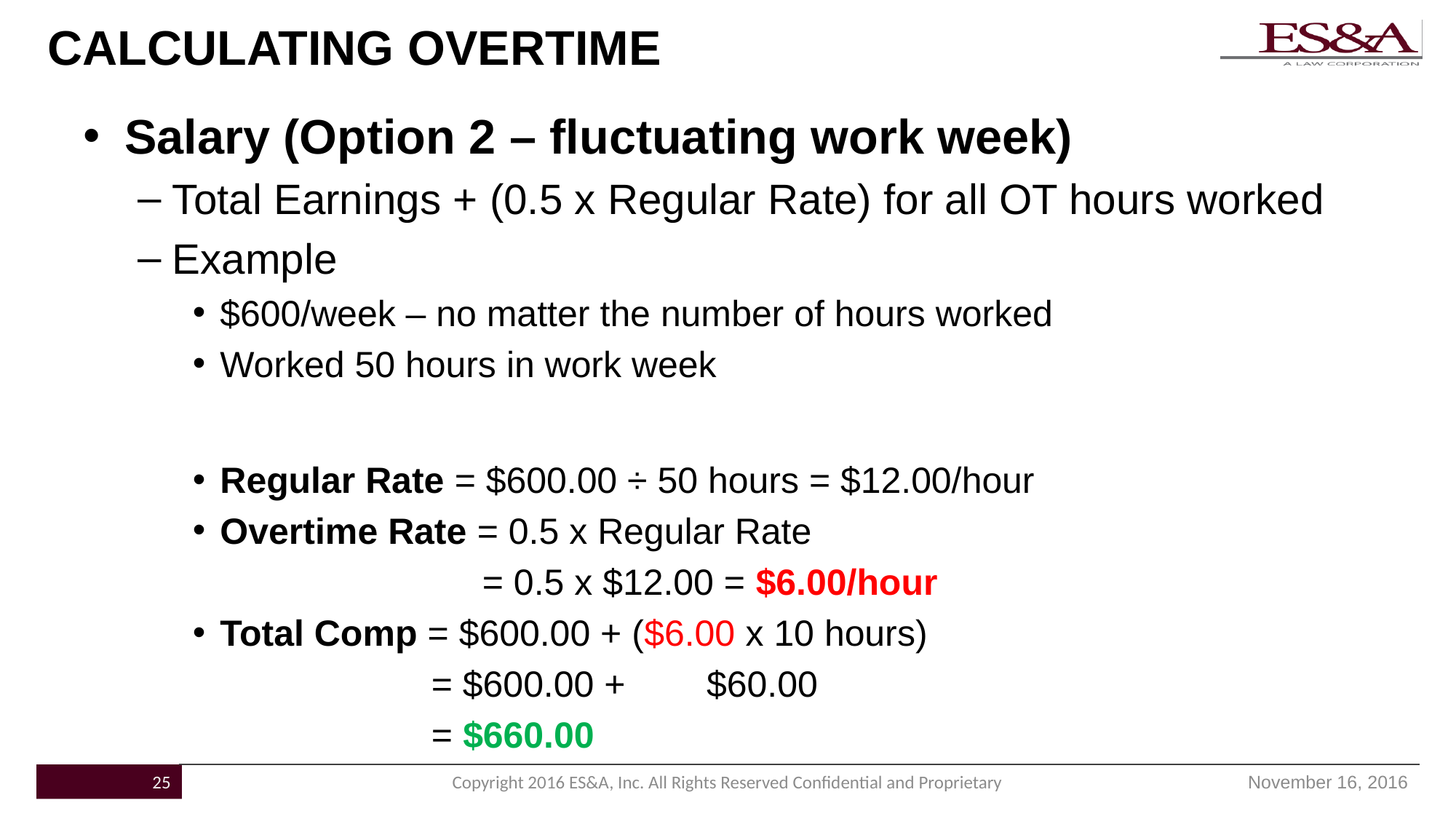

# CALCULATING OVERTIME
Salary (Option 2 – fluctuating work week)
Total Earnings + (0.5 x Regular Rate) for all OT hours worked
Example
$600/week – no matter the number of hours worked
Worked 50 hours in work week

Regular Rate = $600.00 ÷ 50 hours = $12.00/hour
Overtime Rate = 0.5 x Regular Rate
		       = 0.5 x $12.00 = $6.00/hour
Total Comp = $600.00 + ($6.00 x 10 hours)
		  = $600.00 +        $60.00
		  = $660.00

November 16, 2016
25
Copyright 2016 ES&A, Inc. All Rights Reserved Confidential and Proprietary